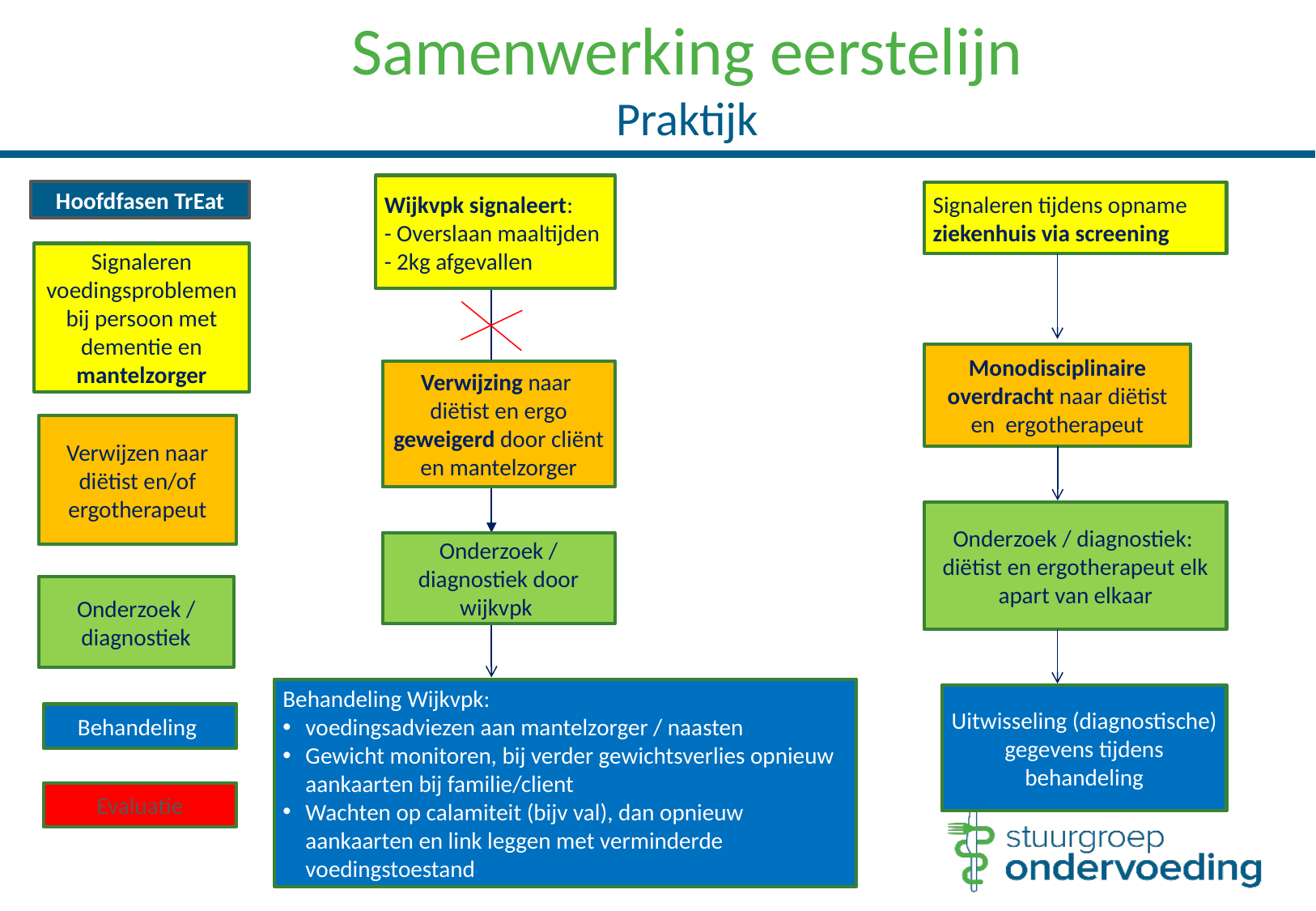

Samenwerking eerstelijn
Praktijk
Wijkvpk signaleert:
- Overslaan maaltijden
- 2kg afgevallen
Hoofdfasen TrEat
Signaleren tijdens opname ziekenhuis via screening
Signaleren
voedingsproblemen bij persoon met dementie en mantelzorger
Monodisciplinaire overdracht naar diëtist en  ergotherapeut
Verwijzing naar
diëtist en ergo geweigerd door cliënt en mantelzorger
Verwijzen naar diëtist en/of ergotherapeut
Onderzoek / diagnostiek:
diëtist en ergotherapeut elk apart van elkaar
Onderzoek / diagnostiek door wijkvpk
Onderzoek / diagnostiek
Behandeling Wijkvpk:
voedingsadviezen aan mantelzorger / naasten
Gewicht monitoren, bij verder gewichtsverlies opnieuw aankaarten bij familie/client
Wachten op calamiteit (bijv val), dan opnieuw aankaarten en link leggen met verminderde voedingstoestand
Uitwisseling (diagnostische) gegevens tijdens behandeling
Behandeling
Evaluatie